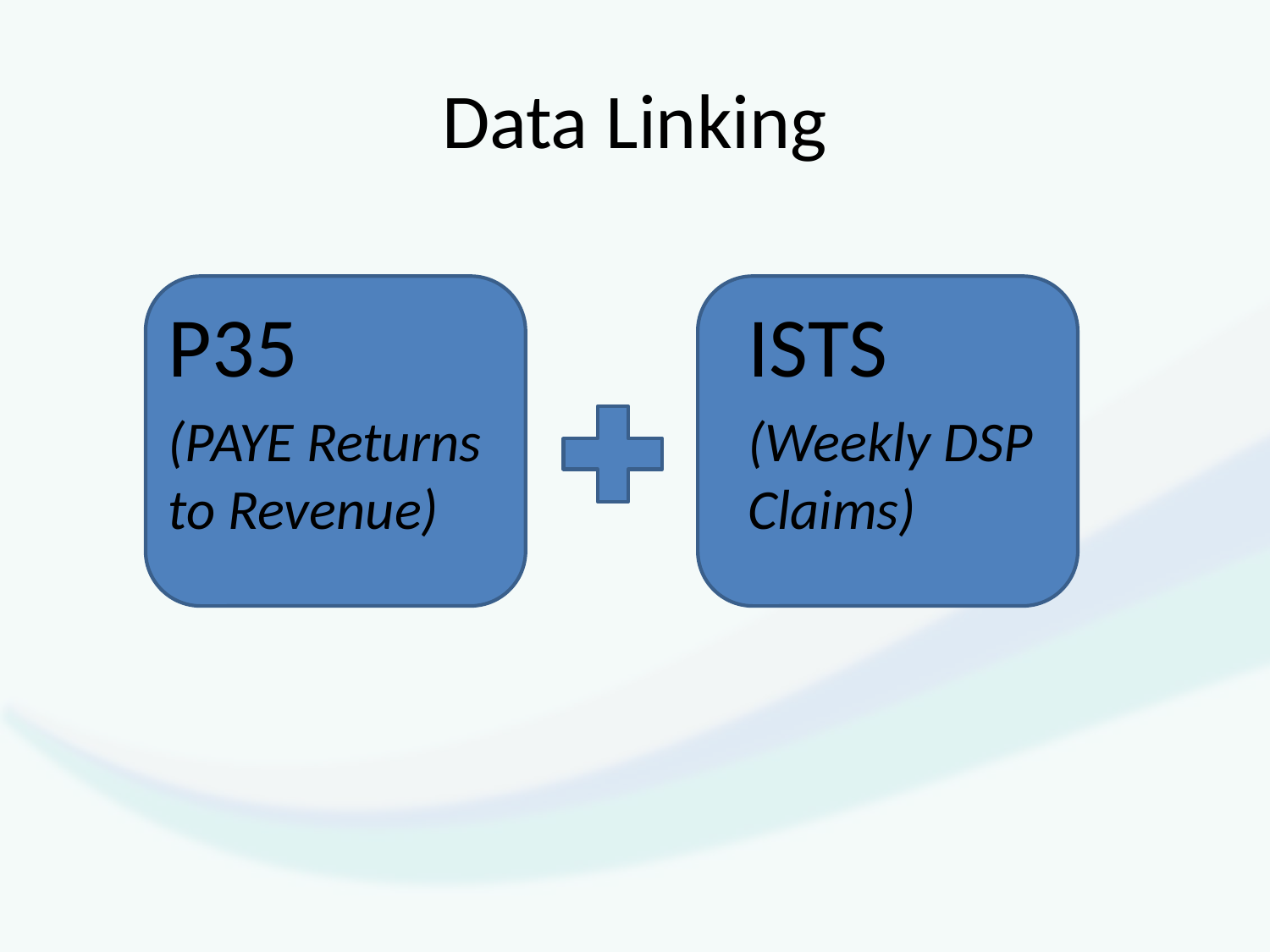

# Data Linking

P35
(PAYE Returns to Revenue)
ISTS
(Weekly DSP Claims)

www.cso.ie
7